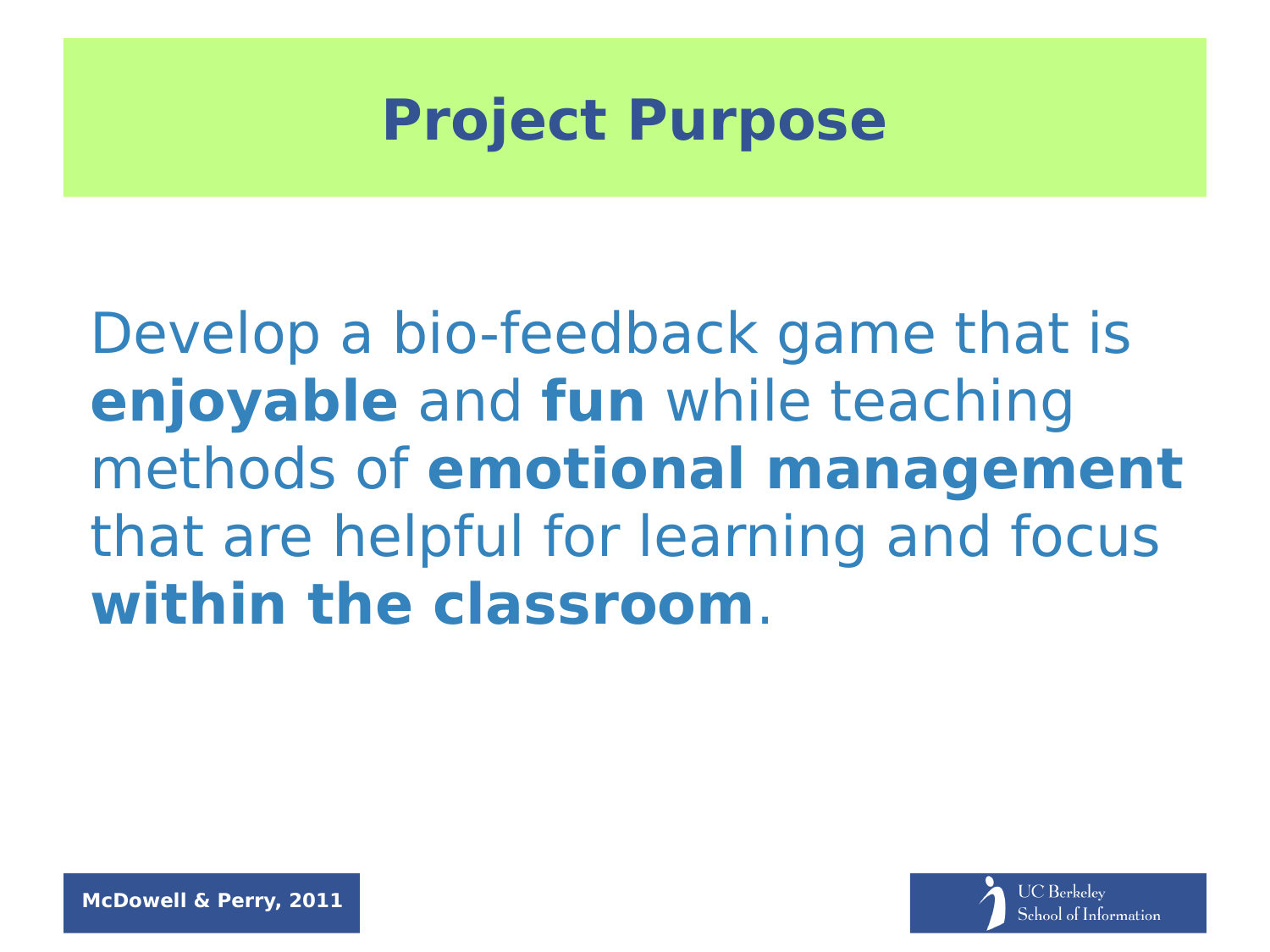

# Project Purpose

Develop a bio-feedback game that is enjoyable and fun while teaching methods of emotional management that are helpful for learning and focus within the classroom.